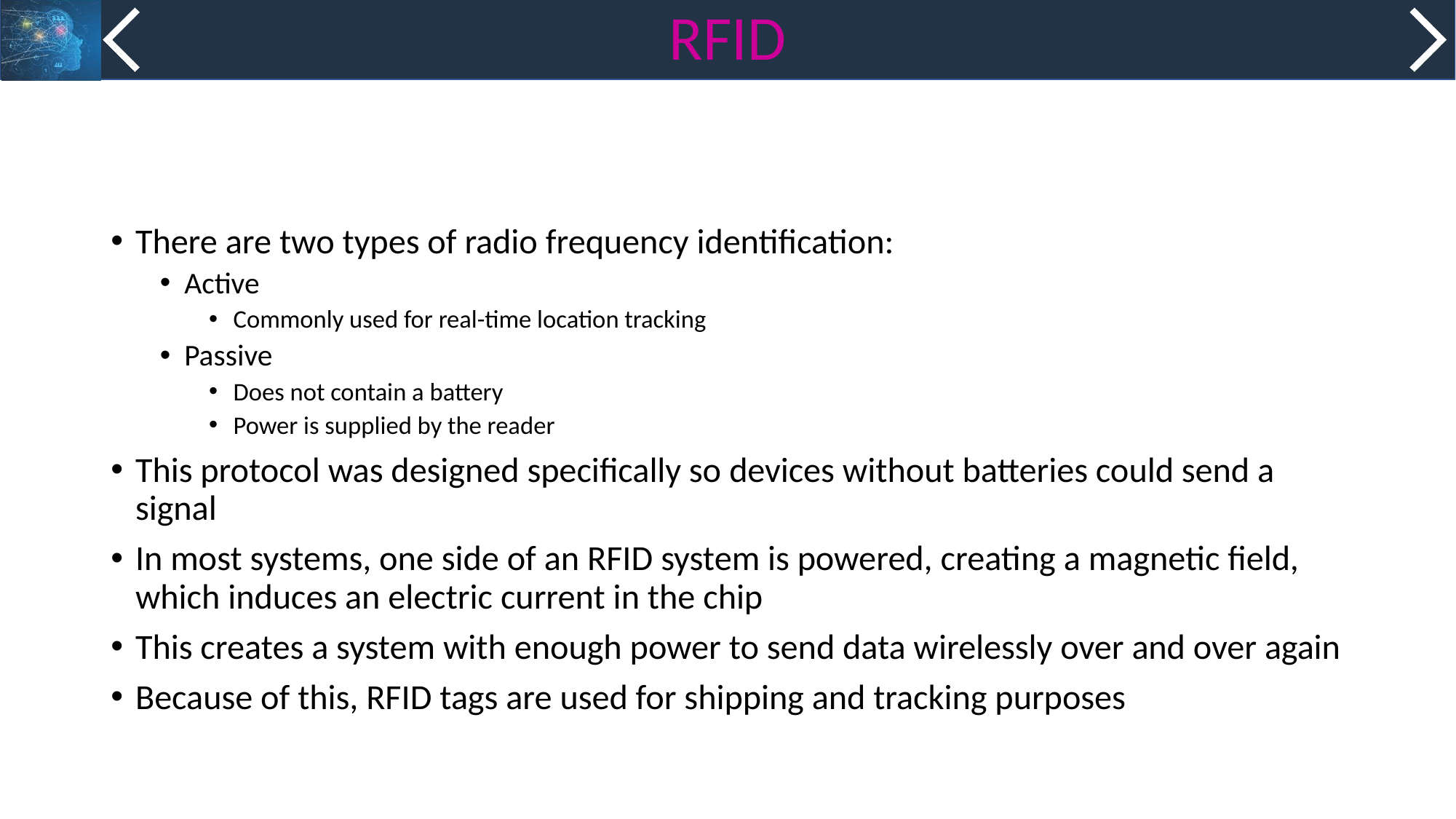

# RFID
There are two types of radio frequency identification:
Active
Commonly used for real-time location tracking
Passive
Does not contain a battery
Power is supplied by the reader
This protocol was designed specifically so devices without batteries could send a signal
In most systems, one side of an RFID system is powered, creating a magnetic field, which induces an electric current in the chip
This creates a system with enough power to send data wirelessly over and over again
Because of this, RFID tags are used for shipping and tracking purposes